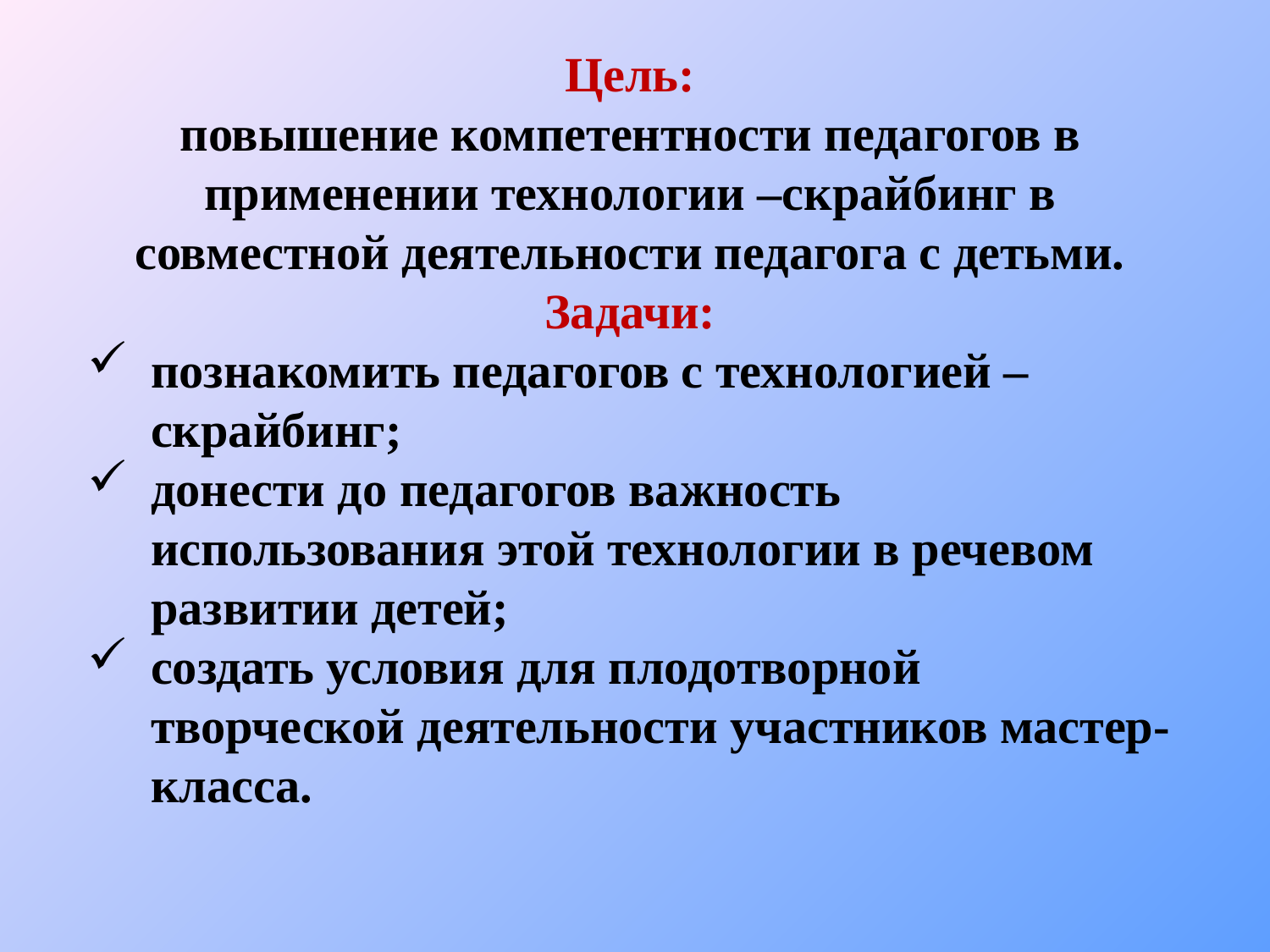

Цель:
повышение компетентности педагогов в применении технологии –скрайбинг в совместной деятельности педагога с детьми.
Задачи:
познакомить педагогов с технологией – скрайбинг;
донести до педагогов важность использования этой технологии в речевом развитии детей;
создать условия для плодотворной творческой деятельности участников мастер-класса.